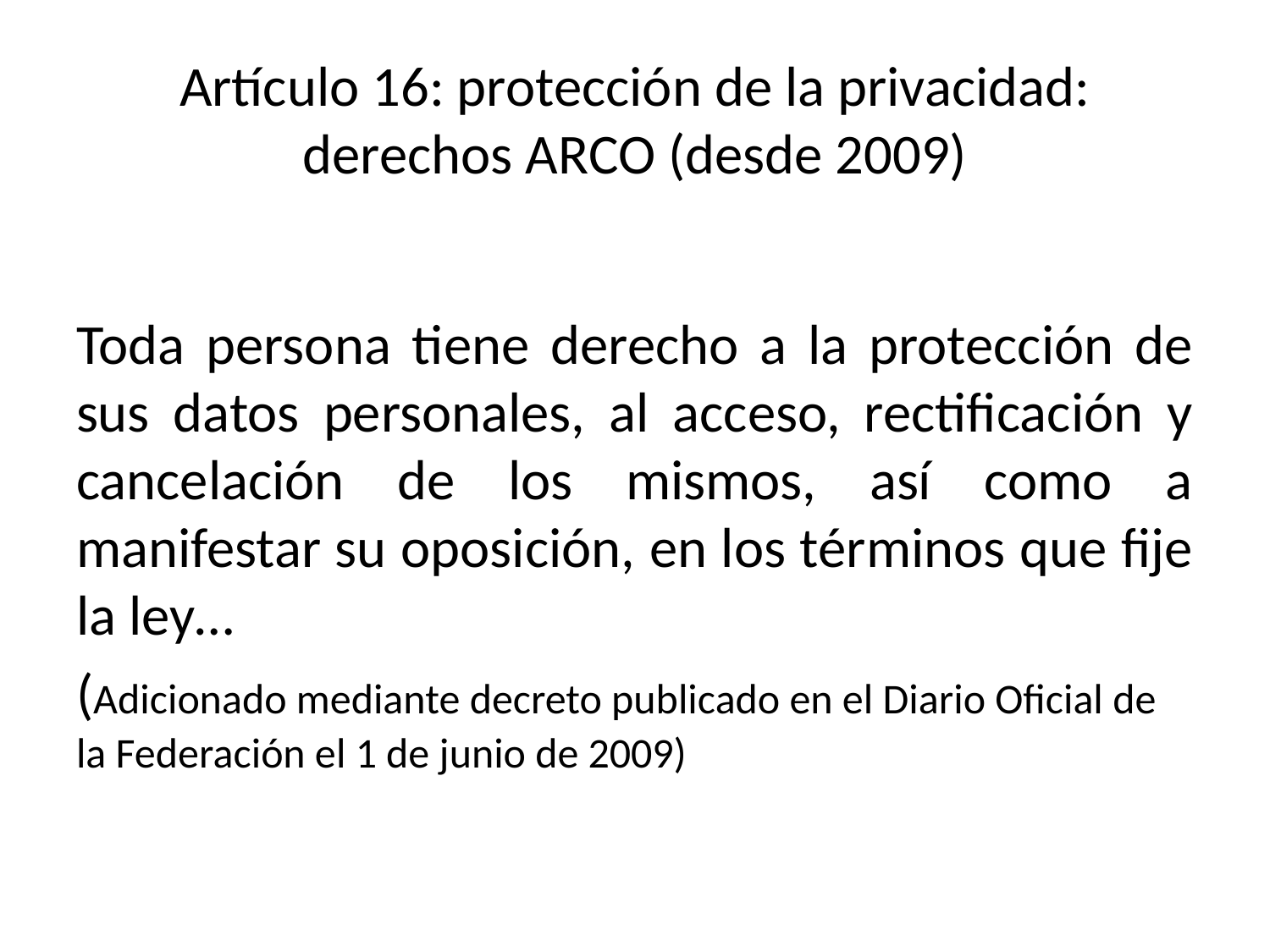

# Artículo 16: protección de la privacidad: derechos ARCO (desde 2009)

Toda persona tiene derecho a la protección de sus datos personales, al acceso, rectificación y cancelación de los mismos, así como a manifestar su oposición, en los términos que fije la ley…
(Adicionado mediante decreto publicado en el Diario Oficial de la Federación el 1 de junio de 2009)